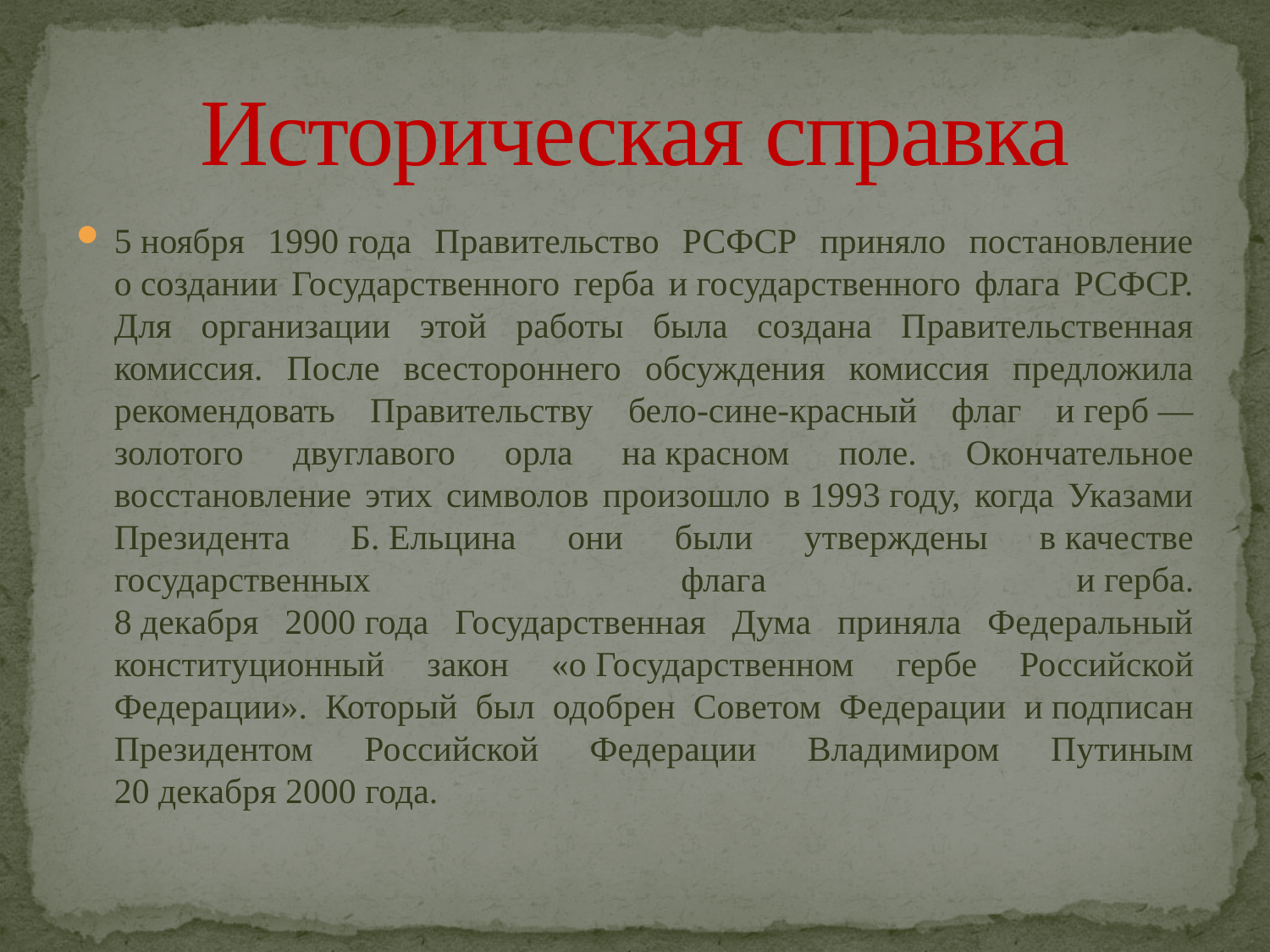

# Историческая справка
5 ноября 1990 года Правительство РСФСР приняло постановление о создании Государственного герба и государственного флага РСФСР. Для организации этой работы была создана Правительственная комиссия. После всестороннего обсуждения комиссия предложила рекомендовать Правительству бело-сине-красный флаг и герб — золотого двуглавого орла на красном поле. Окончательное восстановление этих символов произошло в 1993 году, когда Указами Президента  Б. Ельцина они были утверждены в качестве государственных флага и герба.
8 декабря 2000 года Государственная Дума приняла Федеральный конституционный закон «о Государственном гербе Российской Федерации». Который был одобрен Советом Федерации и подписан Президентом Российской Федерации Владимиром Путиным 20 декабря 2000 года.